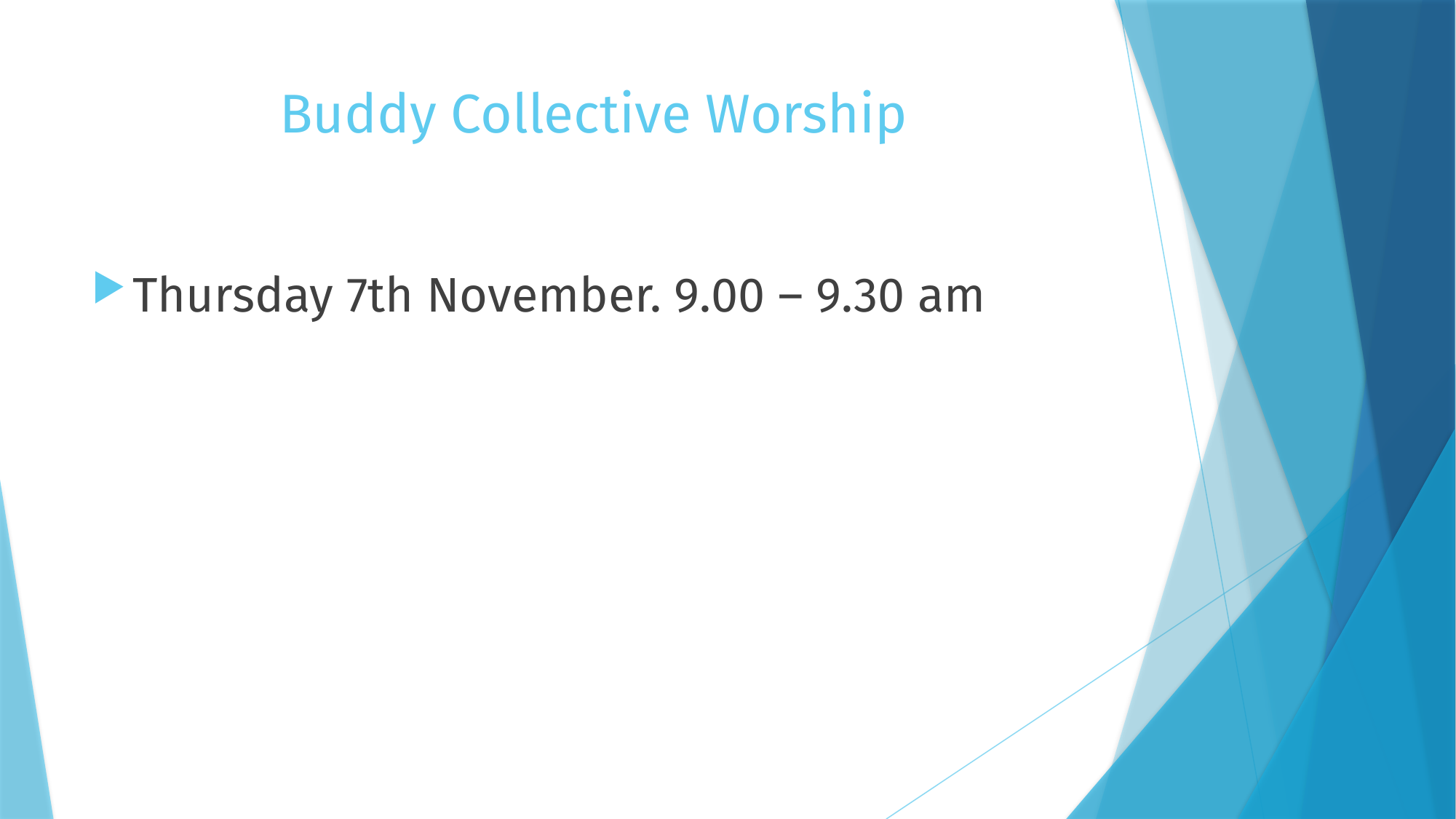

# Buddy Collective Worship
Thursday 7th November. 9.00 – 9.30 am